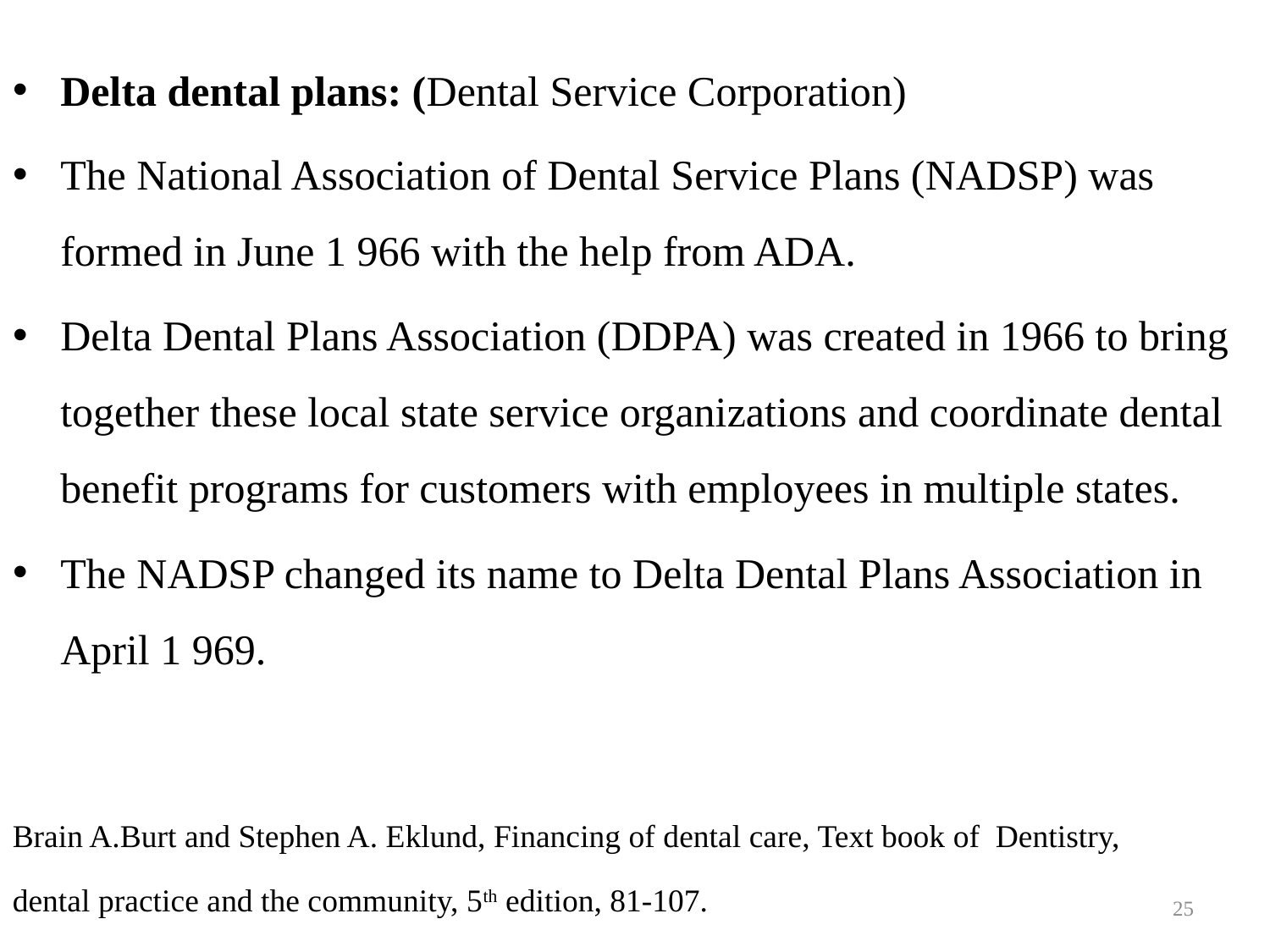

Delta dental plans: (Dental Service Corporation)
The National Association of Dental Service Plans (NADSP) was formed in June 1 966 with the help from ADA.
Delta Dental Plans Association (DDPA) was created in 1966 to bring together these local state service organizations and coordinate dental benefit programs for customers with employees in multiple states.
The NADSP changed its name to Delta Dental Plans Association in April 1 969.

Brain A.Burt and Stephen A. Eklund, Financing of dental care, Text book of  Dentistry, dental practice and the community, 5th edition, 81-107.
25